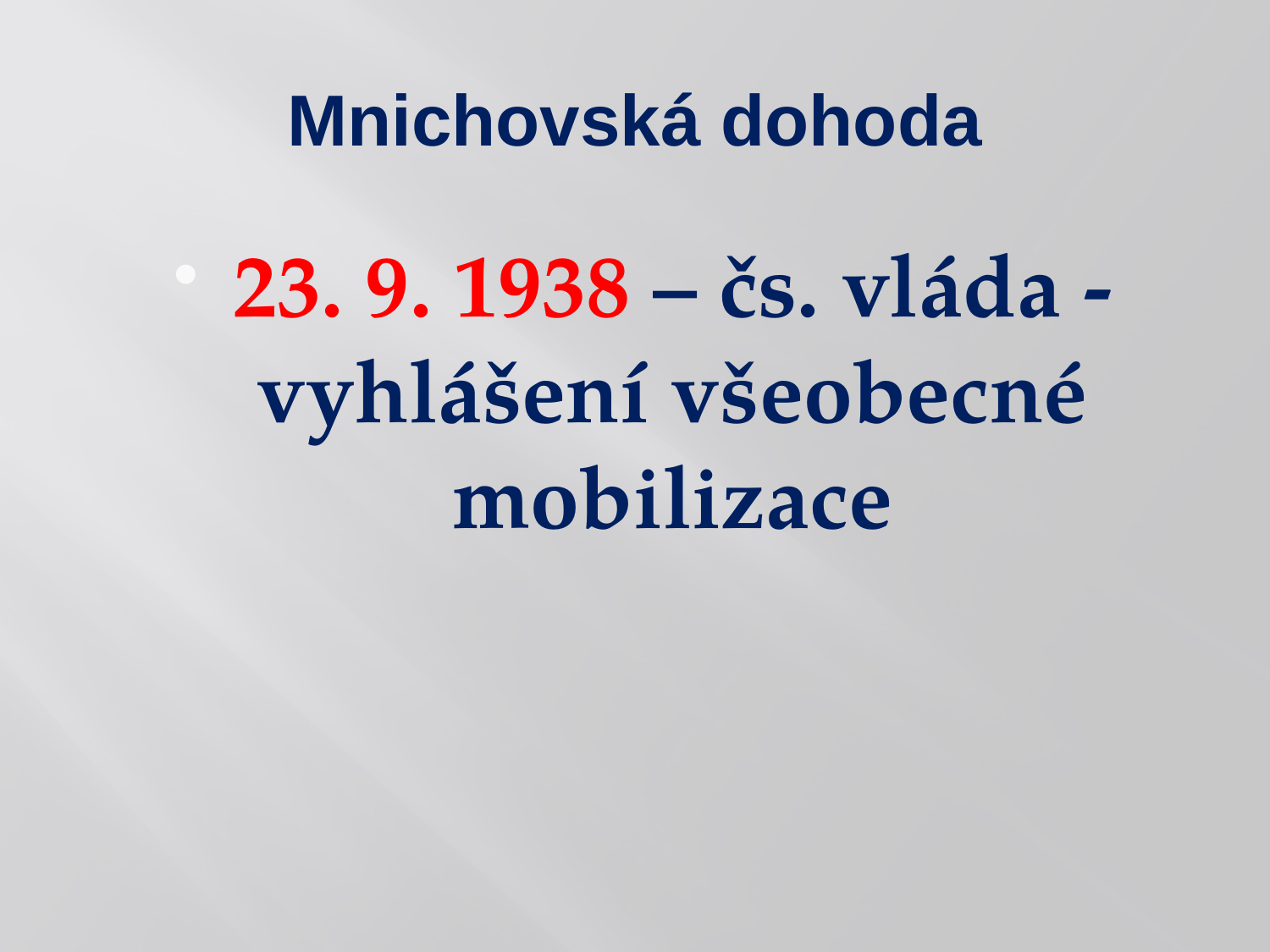

# Mnichovská dohoda
23. 9. 1938 – čs. vláda - vyhlášení všeobecné mobilizace